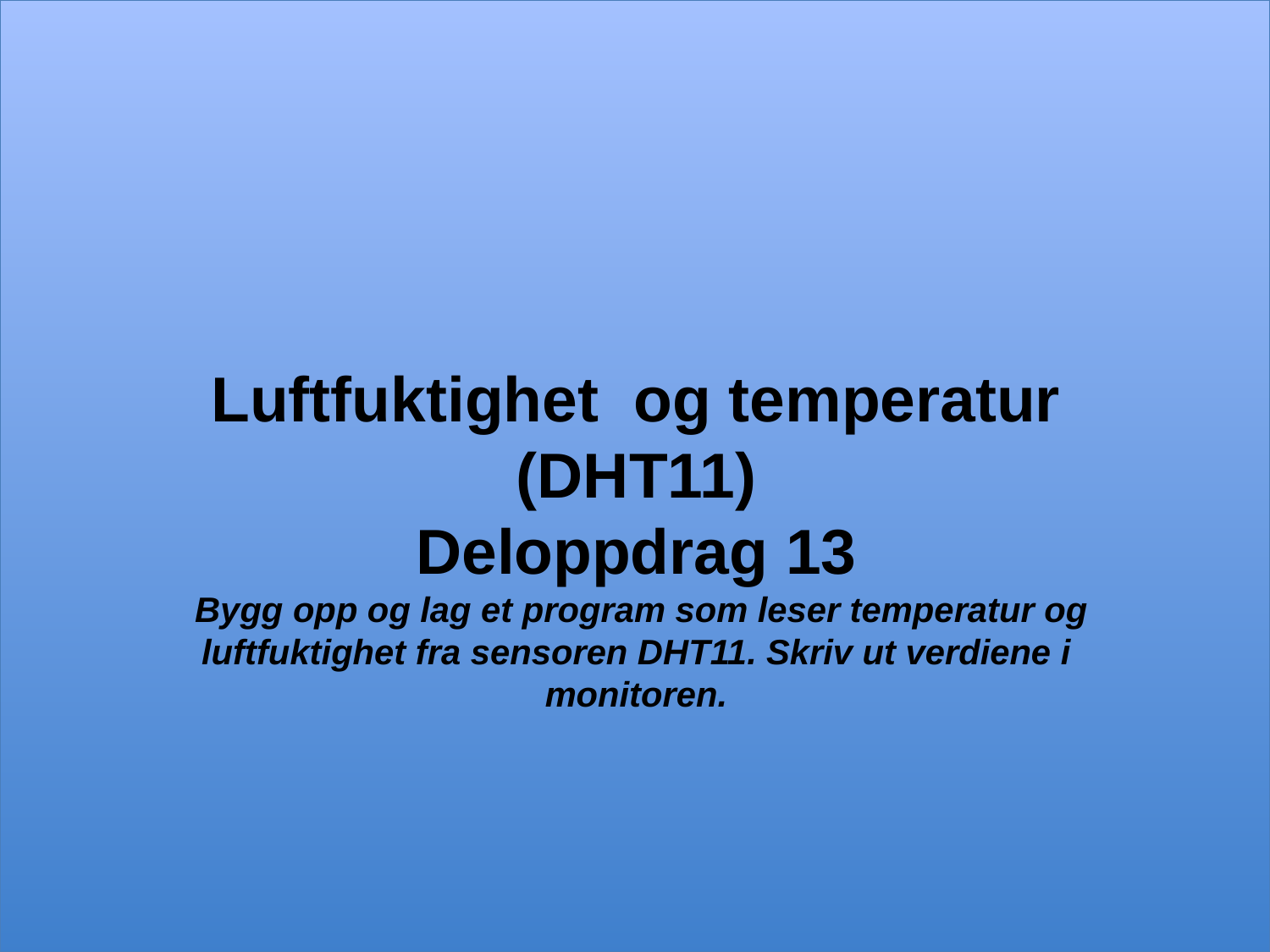

# Luftfuktighet  og temperatur (DHT11) Deloppdrag 13 Bygg opp og lag et program som leser temperatur og luftfuktighet fra sensoren DHT11. Skriv ut verdiene i monitoren.